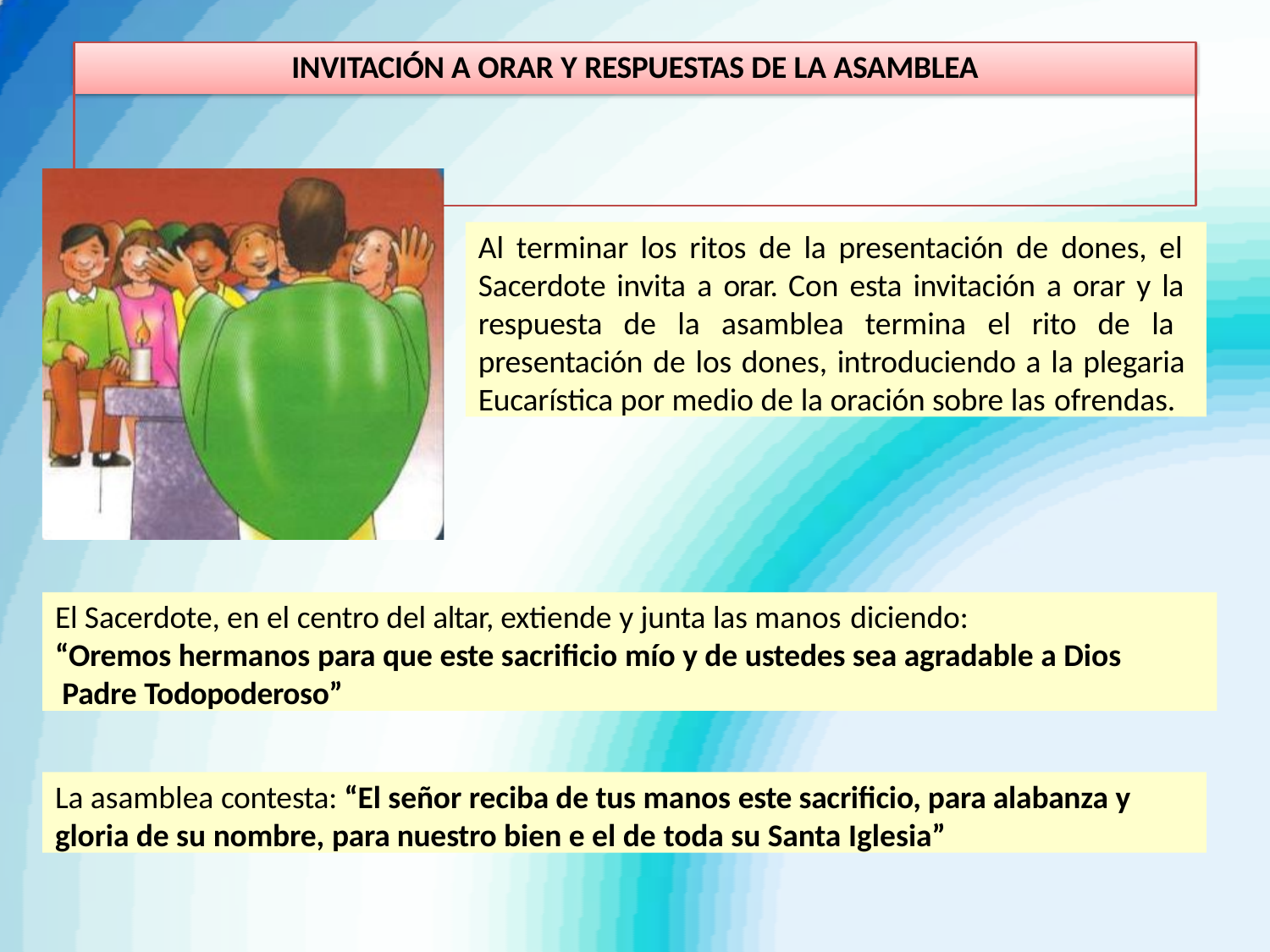

# INVITACIÓN A ORAR Y RESPUESTAS DE LA ASAMBLEA

Al terminar los ritos de la presentación de dones, el  Sacerdote invita a orar. Con esta invitación a orar y la  respuesta de la asamblea termina el rito de la  presentación de los dones, introduciendo a la plegaria  Eucarística por medio de la oración sobre las ofrendas.
El Sacerdote, en el centro del altar, extiende y junta las manos diciendo:
“Oremos hermanos para que este sacrificio mío y de ustedes sea agradable a Dios  Padre Todopoderoso”
La asamblea contesta: “El señor reciba de tus manos este sacrificio, para alabanza y  gloria de su nombre, para nuestro bien e el de toda su Santa Iglesia”